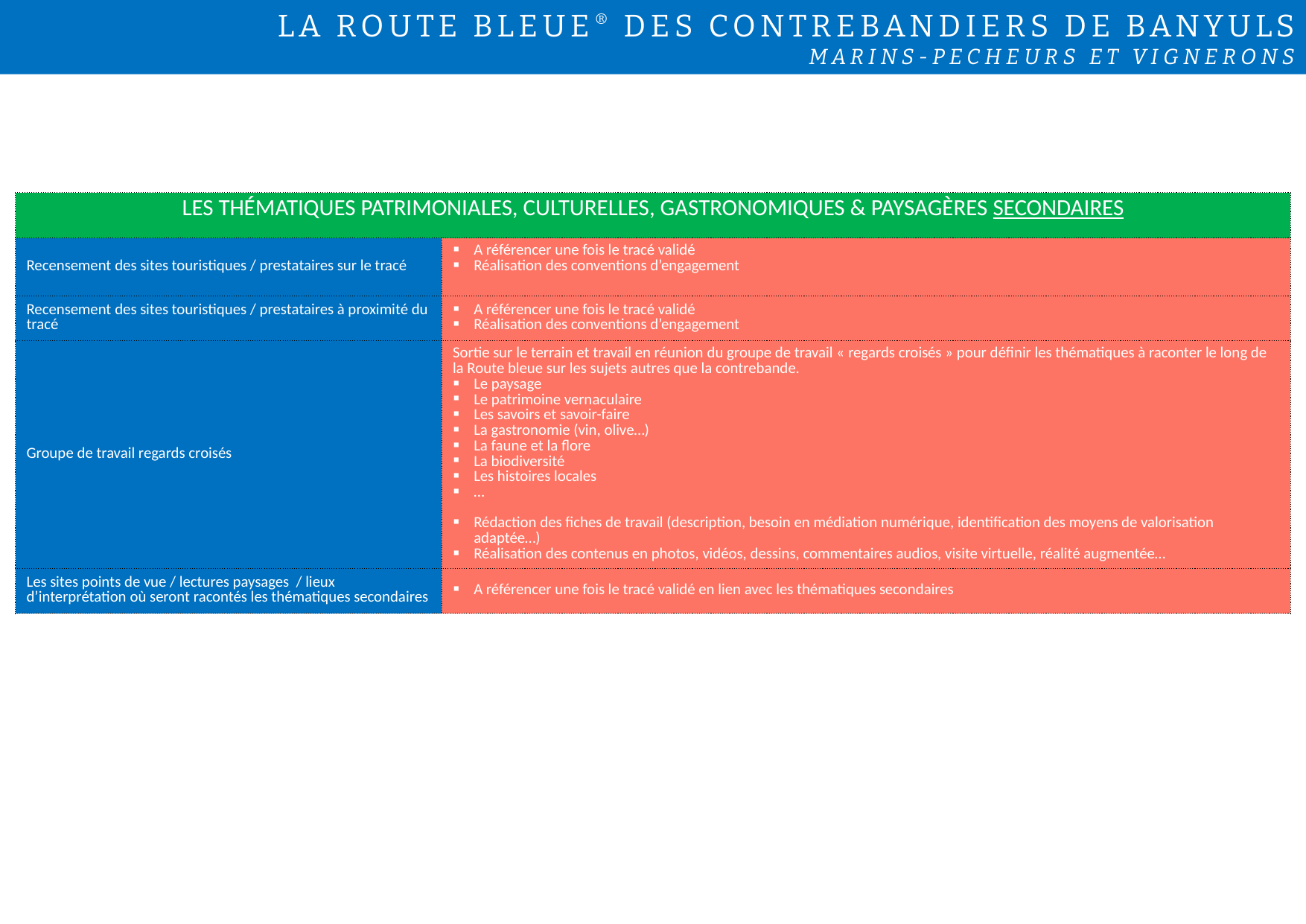

LA ROUTE BLEUE® DES CONTREBANDIERS DE BANYULS
MARINS-PECHEURS ET VIGNERONS
| LES THÉMATIQUES PATRIMONIALES, CULTURELLES, GASTRONOMIQUES & PAYSAGÈRES SECONDAIRES |  |
| --- | --- |
| Recensement des sites touristiques / prestataires sur le tracé | A référencer une fois le tracé validé Réalisation des conventions d’engagement |
| Recensement des sites touristiques / prestataires à proximité du tracé | A référencer une fois le tracé validé Réalisation des conventions d’engagement |
| Groupe de travail regards croisés | Sortie sur le terrain et travail en réunion du groupe de travail « regards croisés » pour définir les thématiques à raconter le long de la Route bleue sur les sujets autres que la contrebande. Le paysage Le patrimoine vernaculaire Les savoirs et savoir-faire La gastronomie (vin, olive…) La faune et la flore La biodiversité Les histoires locales … Rédaction des fiches de travail (description, besoin en médiation numérique, identification des moyens de valorisation adaptée…) Réalisation des contenus en photos, vidéos, dessins, commentaires audios, visite virtuelle, réalité augmentée… |
| Les sites points de vue / lectures paysages / lieux d’interprétation où seront racontés les thématiques secondaires | A référencer une fois le tracé validé en lien avec les thématiques secondaires |